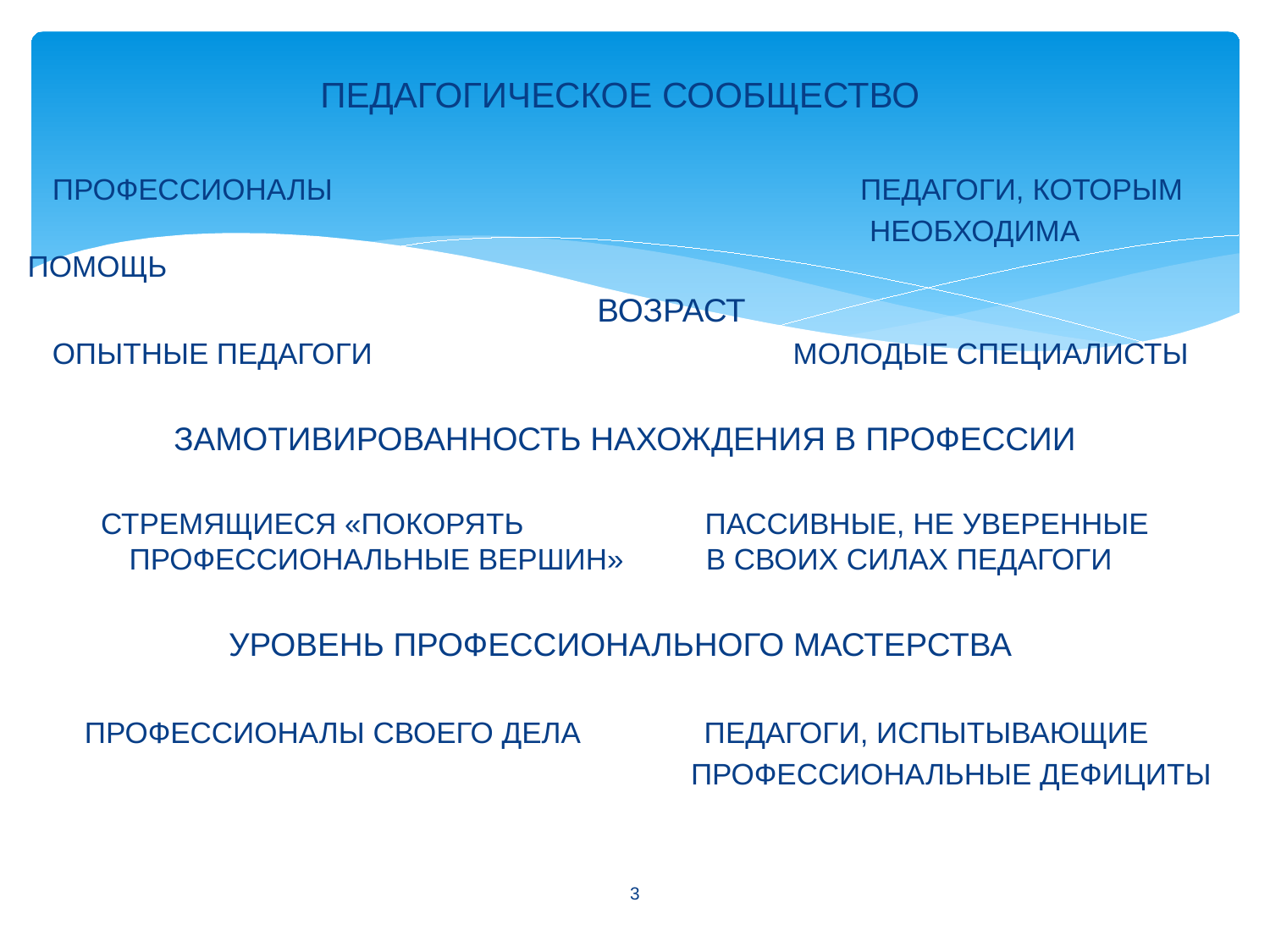

ПЕДАГОГИЧЕСКОЕ СООБЩЕСТВО

   ПРОФЕССИОНАЛЫ                                                                ПЕДАГОГИ, КОТОРЫМ
                                                                                                      НЕОБХОДИМА ПОМОЩЬ
                                                                     ВОЗРАСТ
   ОПЫТНЫЕ ПЕДАГОГИ                                                   МОЛОДЫЕ СПЕЦИАЛИСТЫ

ЗАМОТИВИРОВАННОСТЬ НАХОЖДЕНИЯ В ПРОФЕССИИ

СТРЕМЯЩИЕСЯ «ПОКОРЯТЬ                      ПАССИВНЫЕ, НЕ УВЕРЕННЫЕ ПРОФЕССИОНАЛЬНЫЕ ВЕРШИН»          В СВОИХ СИЛАХ ПЕДАГОГИ

УРОВЕНЬ ПРОФЕССИОНАЛЬНОГО МАСТЕРСТВА

ПРОФЕССИОНАЛЫ СВОЕГО ДЕЛА               ПЕДАГОГИ, ИСПЫТЫВАЮЩИЕ
                                                                               ПРОФЕССИОНАЛЬНЫЕ ДЕФИЦИТЫ
3